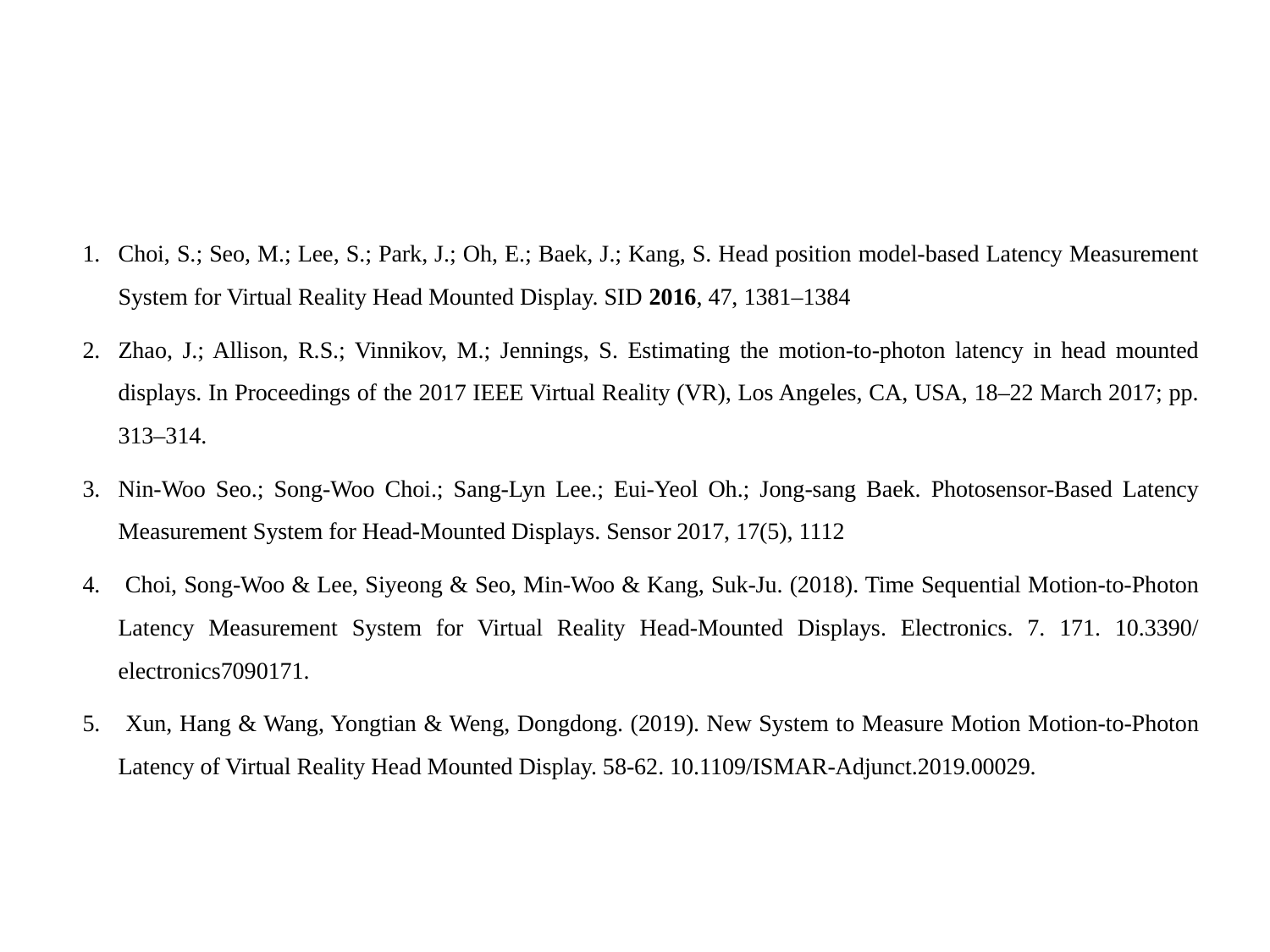

Choi, S.; Seo, M.; Lee, S.; Park, J.; Oh, E.; Baek, J.; Kang, S. Head position model-based Latency Measurement System for Virtual Reality Head Mounted Display. SID 2016, 47, 1381–1384
Zhao, J.; Allison, R.S.; Vinnikov, M.; Jennings, S. Estimating the motion-to-photon latency in head mounted displays. In Proceedings of the 2017 IEEE Virtual Reality (VR), Los Angeles, CA, USA, 18–22 March 2017; pp. 313–314.
Nin-Woo Seo.; Song-Woo Choi.; Sang-Lyn Lee.; Eui-Yeol Oh.; Jong-sang Baek. Photosensor-Based Latency Measurement System for Head-Mounted Displays. Sensor 2017, 17(5), 1112
 Choi, Song-Woo & Lee, Siyeong & Seo, Min-Woo & Kang, Suk-Ju. (2018). Time Sequential Motion-to-Photon Latency Measurement System for Virtual Reality Head-Mounted Displays. Electronics. 7. 171. 10.3390/electronics7090171.
 Xun, Hang & Wang, Yongtian & Weng, Dongdong. (2019). New System to Measure Motion Motion-to-Photon Latency of Virtual Reality Head Mounted Display. 58-62. 10.1109/ISMAR-Adjunct.2019.00029.